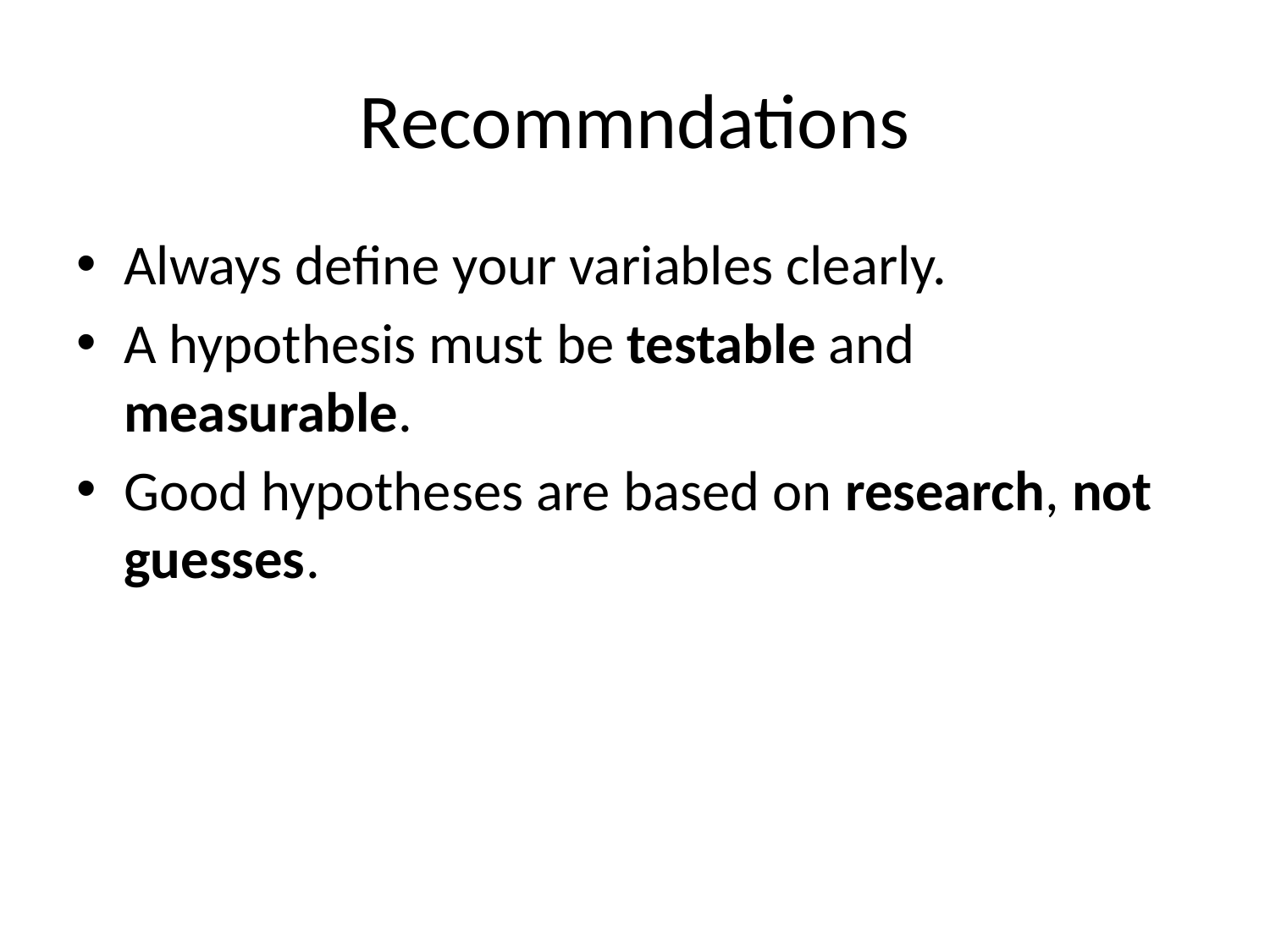

# Recommndations
Always define your variables clearly.
A hypothesis must be testable and measurable.
Good hypotheses are based on research, not guesses.